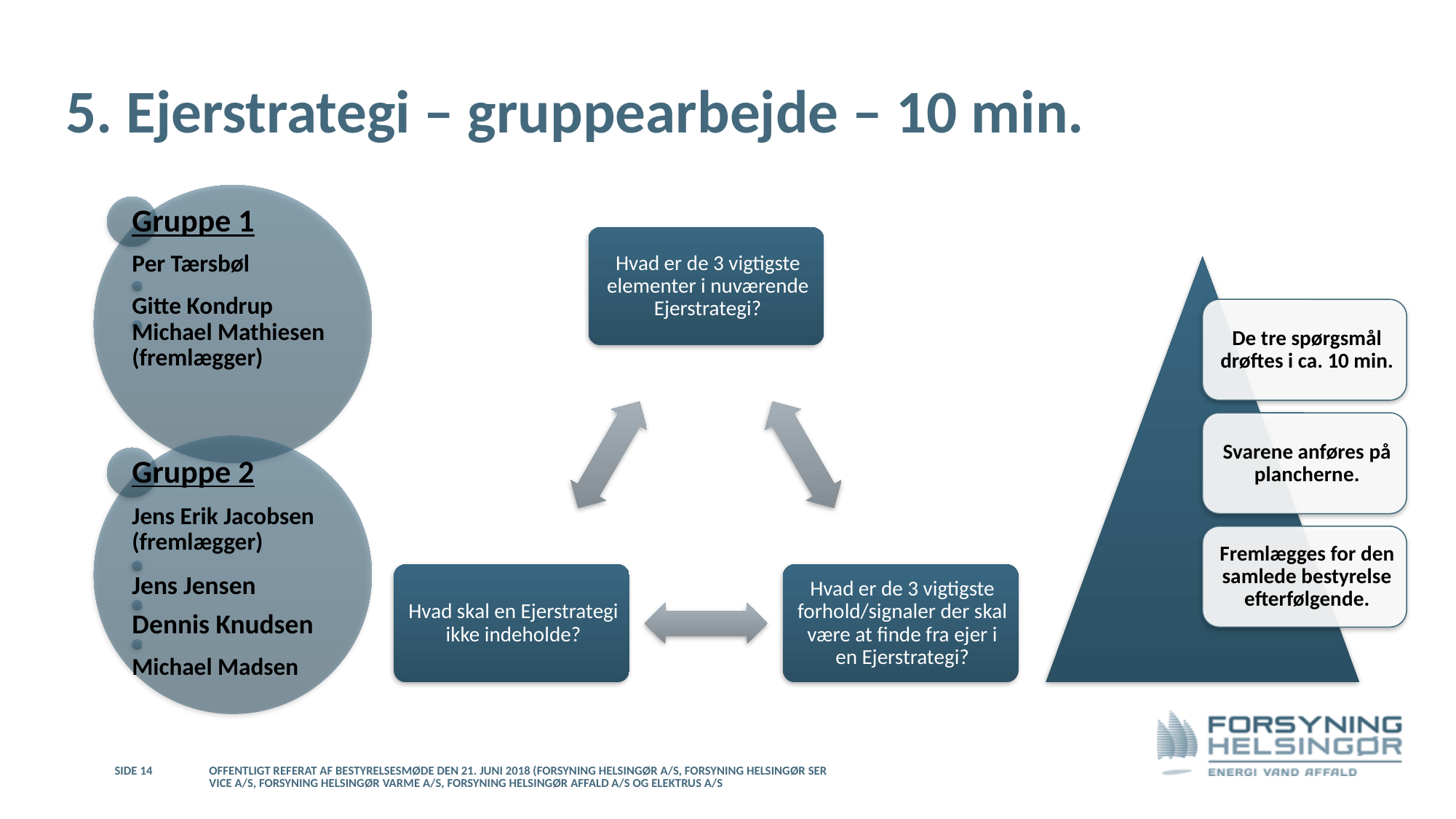

# 5. Ejerstrategi – gruppearbejde – 10 min.
Gruppe 1
Per Tærsbøl
Gitte Kondrup
Michael Mathiesen (fremlægger)
Gruppe 2
Jens Erik Jacobsen (fremlægger)
Jens Jensen
Dennis Knudsen
Michael Madsen
Hvad er de 3 vigtigste elementer i nuværende Ejerstrategi?

Hvad er de 3 vigtigste forhold/signaler der skal være at finde fra ejer i en Ejerstrategi?

Hvad skal en Ejerstrategi ikke indeholde?

De tre spørgsmål drøftes i ca. 10 min.
Svarene anføres på plancherne.
Fremlægges for den samlede bestyrelse efterfølgende.
Side 14
Offentligt referat af bestyrelsesmøde den 21. juni 2018 (Forsyning Helsingør A/S, Forsyning Helsingør Service A/S, Forsyning Helsingør Varme A/S, Forsyning Helsingør Affald A/S og Elektrus A/S